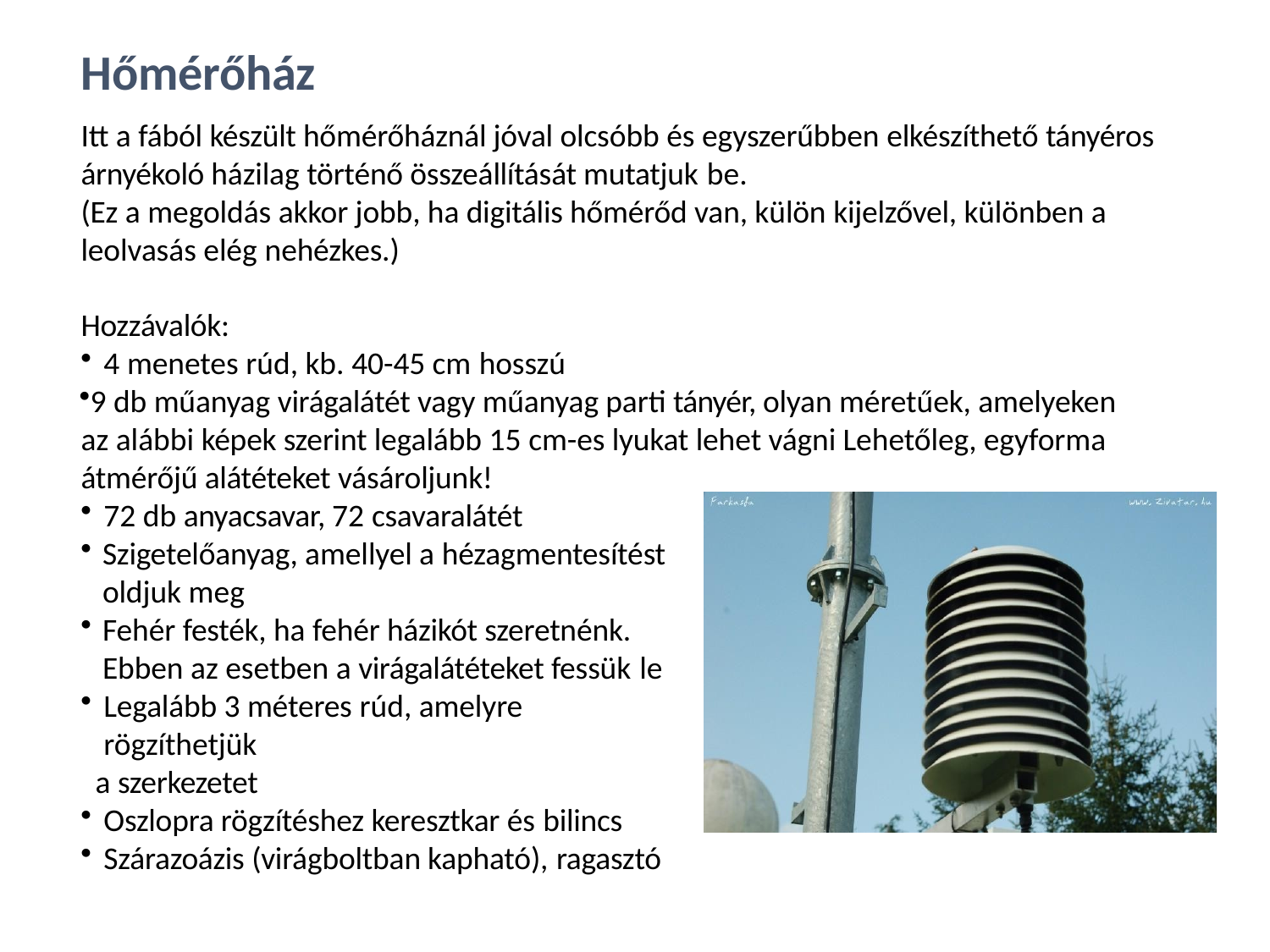

# Hőmérőház
Itt a fából készült hőmérőháznál jóval olcsóbb és egyszerűbben elkészíthető tányéros  árnyékoló házilag történő összeállítását mutatjuk be.
(Ez a megoldás akkor jobb, ha digitális hőmérőd van, külön kijelzővel, különben a  leolvasás elég nehézkes.)

Hozzávalók:
4 menetes rúd, kb. 40-45 cm hosszú
9 db műanyag virágalátét vagy műanyag parti tányér, olyan méretűek, amelyeken  az alábbi képek szerint legalább 15 cm-es lyukat lehet vágni Lehetőleg, egyforma  átmérőjű alátéteket vásároljunk!
72 db anyacsavar, 72 csavaralátét
Szigetelőanyag, amellyel a hézagmentesítést  oldjuk meg
Fehér festék, ha fehér házikót szeretnénk.  Ebben az esetben a virágalátéteket fessük le
Legalább 3 méteres rúd, amelyre rögzíthetjük
a szerkezetet
Oszlopra rögzítéshez keresztkar és bilincs
Szárazoázis (virágboltban kapható), ragasztó